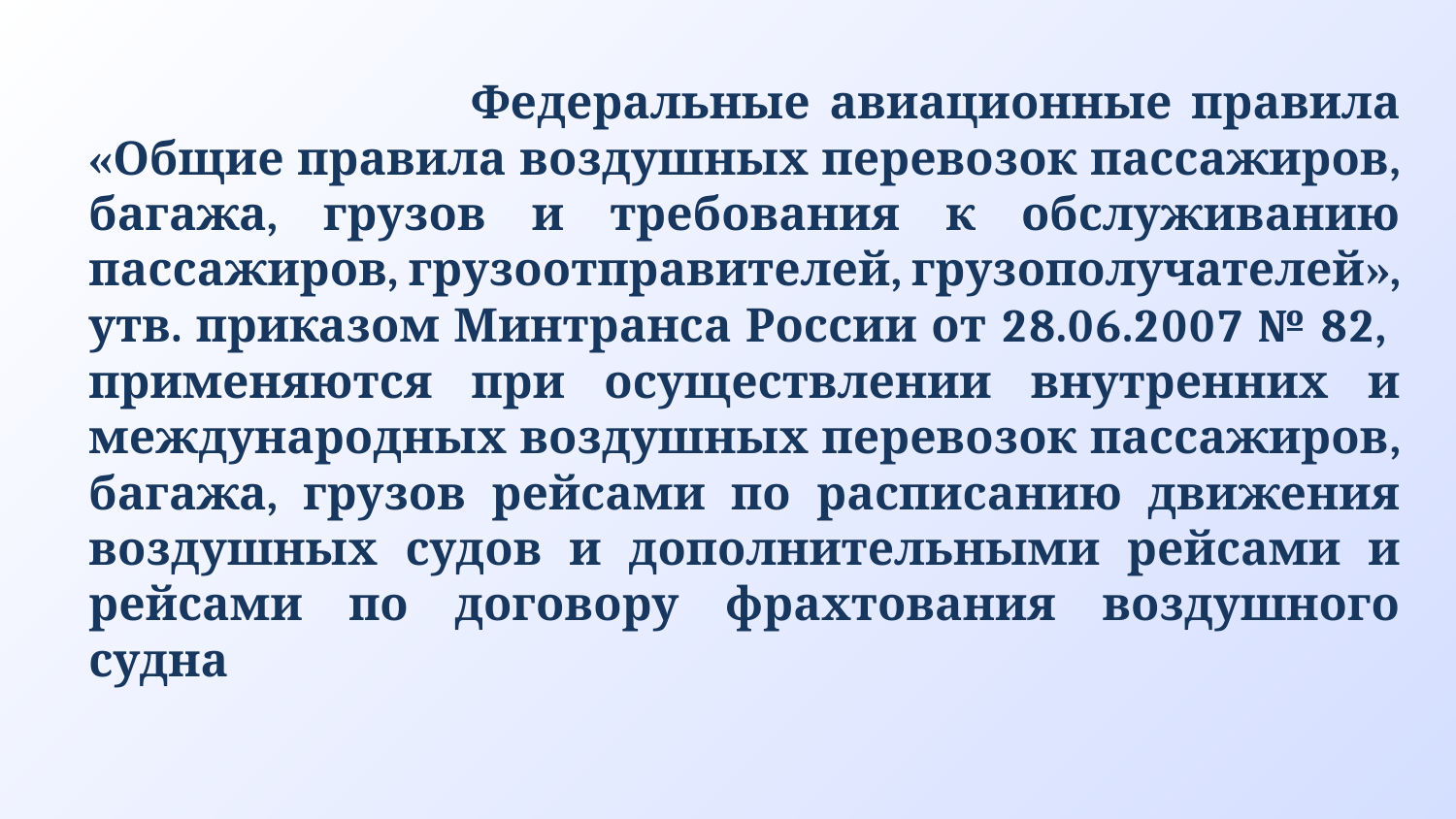

Федеральные авиационные правила «Общие правила воздушных перевозок пассажиров, багажа, грузов и требования к обслуживанию пассажиров, грузоотправителей, грузополучателей», утв. приказом Минтранса России от 28.06.2007 № 82,  применяются при осуществлении внутренних и международных воздушных перевозок пассажиров, багажа, грузов рейсами по расписанию движения воздушных судов и дополнительными рейсами и рейсами по договору фрахтования воздушного судна